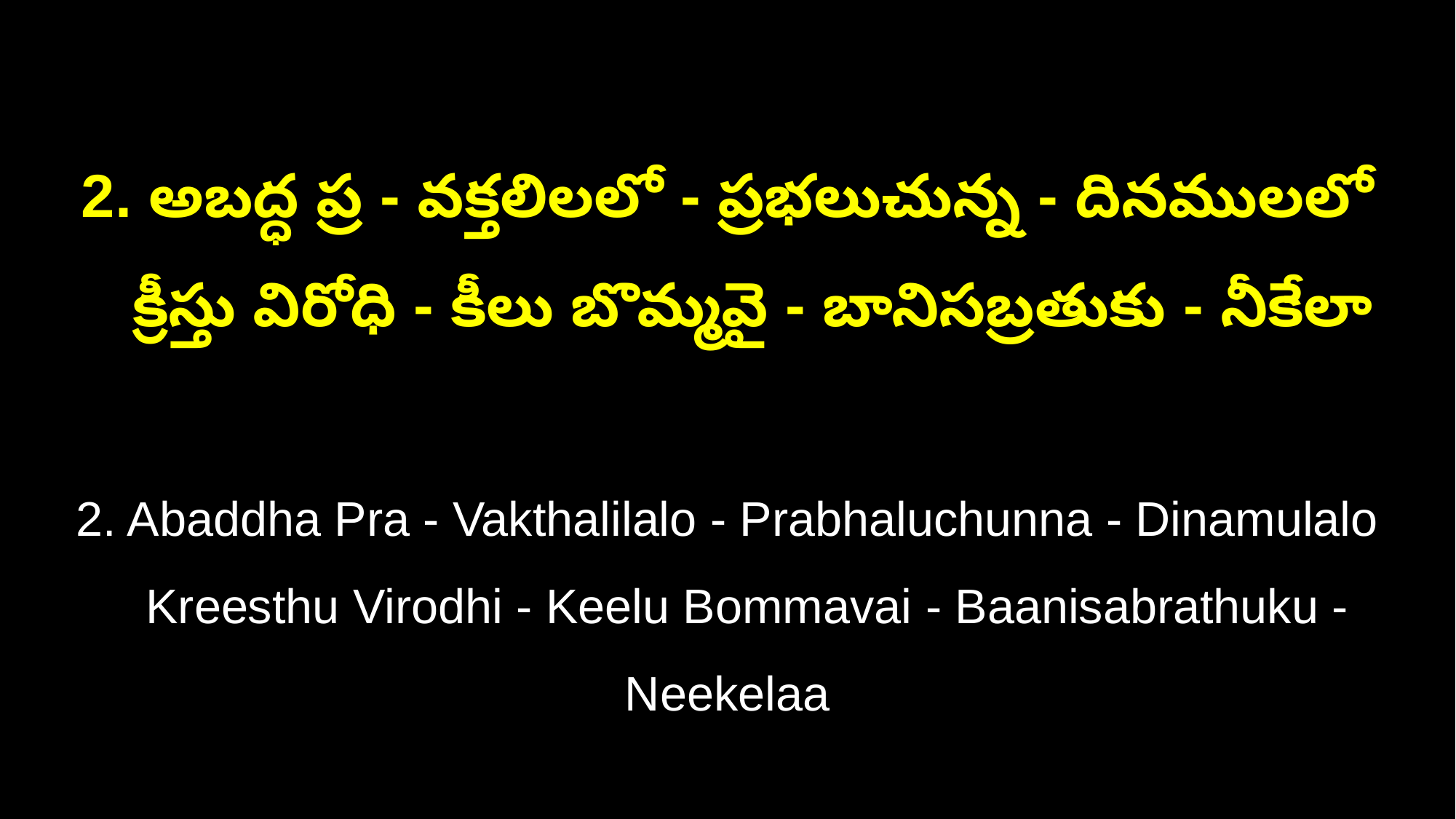

2. అబద్ధ ప్ర - వక్తలిలలో - ప్రభలుచున్న - దినములలో
   క్రీస్తు విరోధి - కీలు బొమ్మవై - బానిసబ్రతుకు - నీకేలా
2. Abaddha Pra - Vakthalilalo - Prabhaluchunna - Dinamulalo
   Kreesthu Virodhi - Keelu Bommavai - Baanisabrathuku - Neekelaa